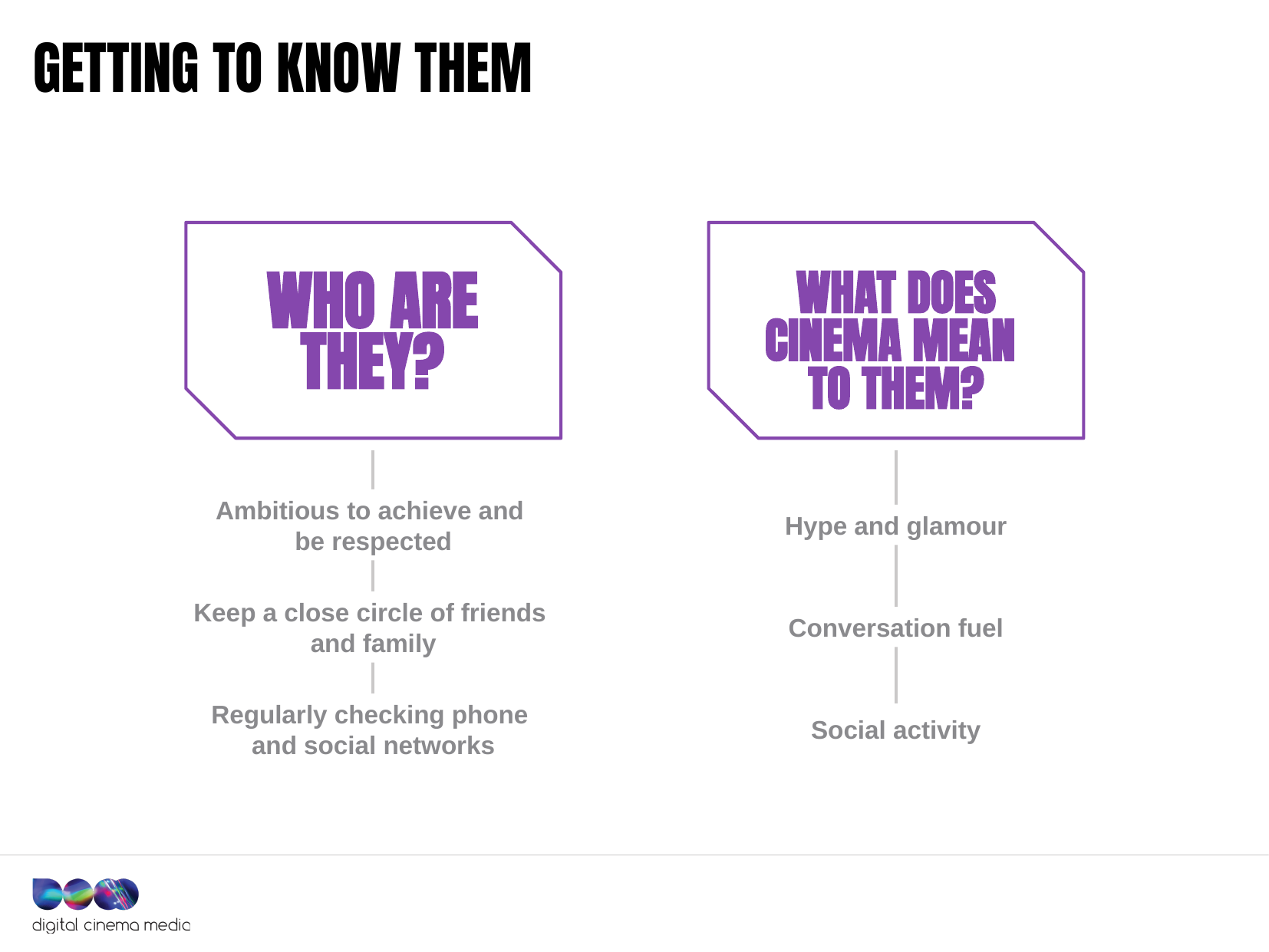

# GETTING TO KNOW THEM
What does
cinema mean
to them?
Who are they?
Ambitious to achieve and
be respected
Hype and glamour
Keep a close circle of friends
and family
Conversation fuel
Regularly checking phone
and social networks
Social activity